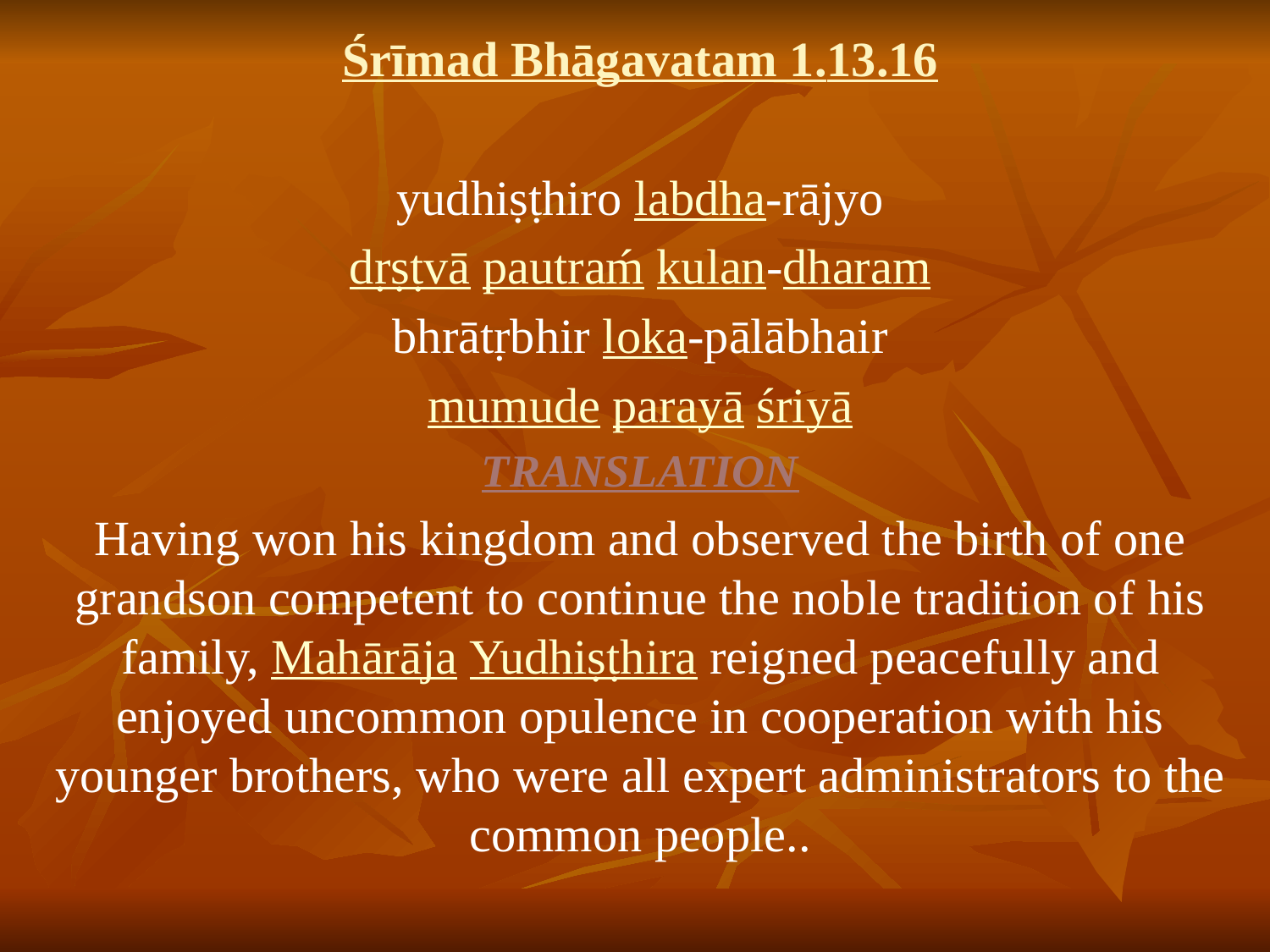

# Śrīmad Bhāgavatam 1.13.16

yudhiṣṭhiro labdha-rājyo
dṛṣṭvā pautraḿ kulan-dharam
bhrātṛbhir loka-pālābhair
mumude parayā śriyā
TRANSLATION
Having won his kingdom and observed the birth of one grandson competent to continue the noble tradition of his family, Mahārāja Yudhiṣṭhira reigned peacefully and enjoyed uncommon opulence in cooperation with his younger brothers, who were all expert administrators to the common people..